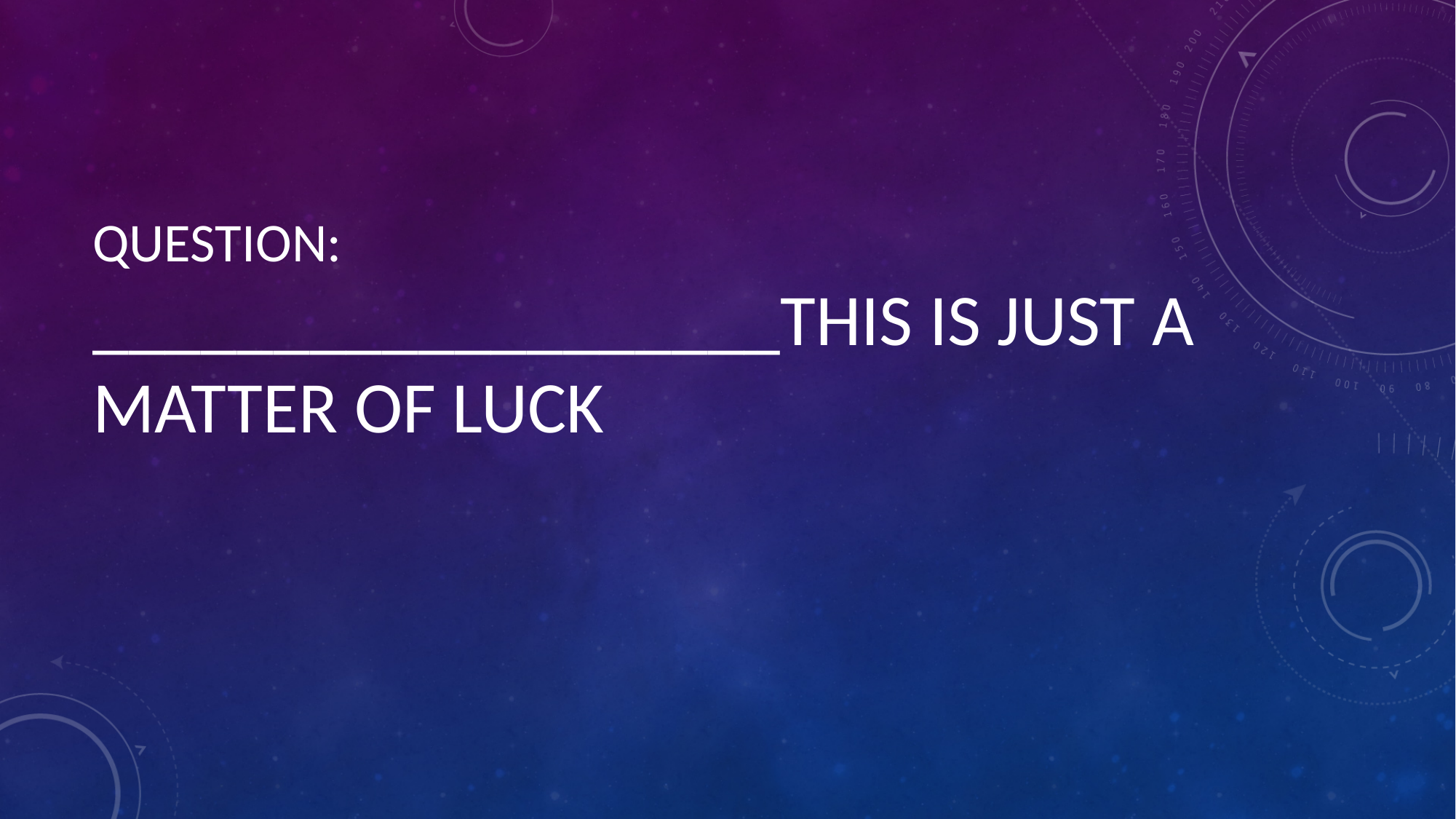

# Question: ___________________This is just a matter of luck